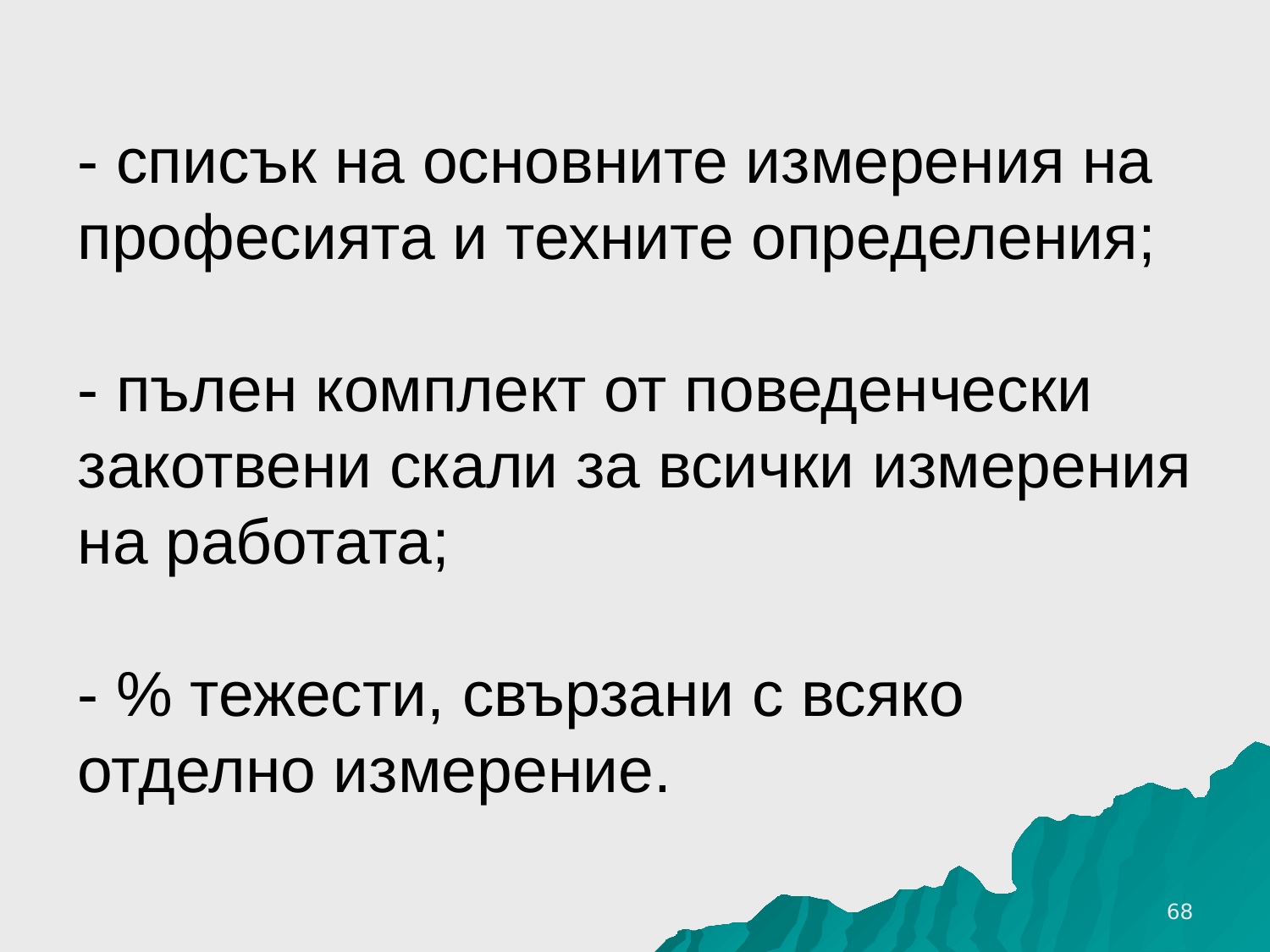

# - списък на основните измерения на професията и техните определения; - пълен комплект от поведенчески закотвени скали за всички измерения на работата; - % тежести, свързани с всяко отделно измерение.
16.10.2016 г.
68